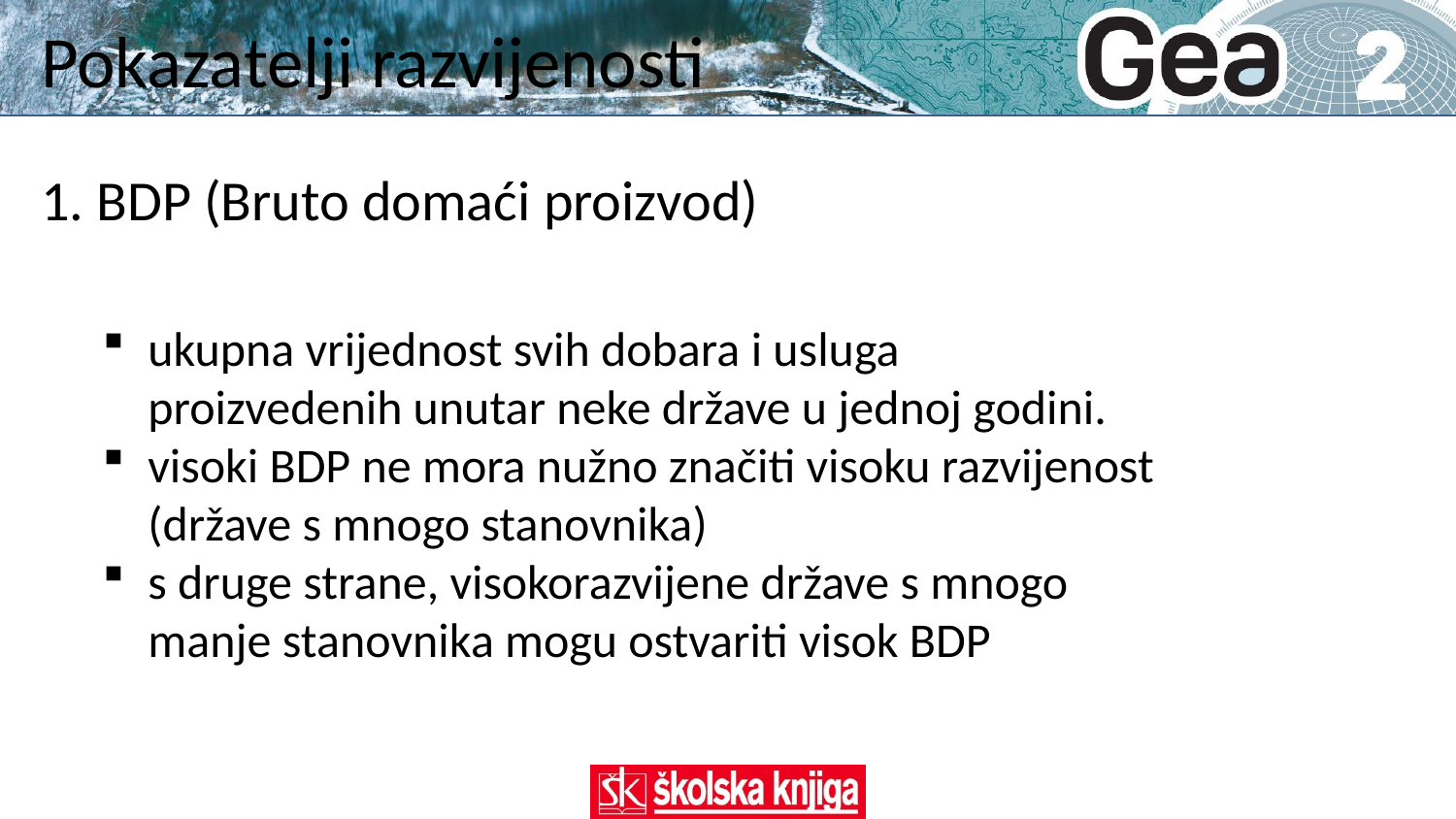

# Pokazatelji razvijenosti
1. BDP (Bruto domaći proizvod)
ukupna vrijednost svih dobara i usluga proizvedenih unutar neke države u jednoj godini.
visoki BDP ne mora nužno značiti visoku razvijenost (države s mnogo stanovnika)
s druge strane, visokorazvijene države s mnogo manje stanovnika mogu ostvariti visok BDP